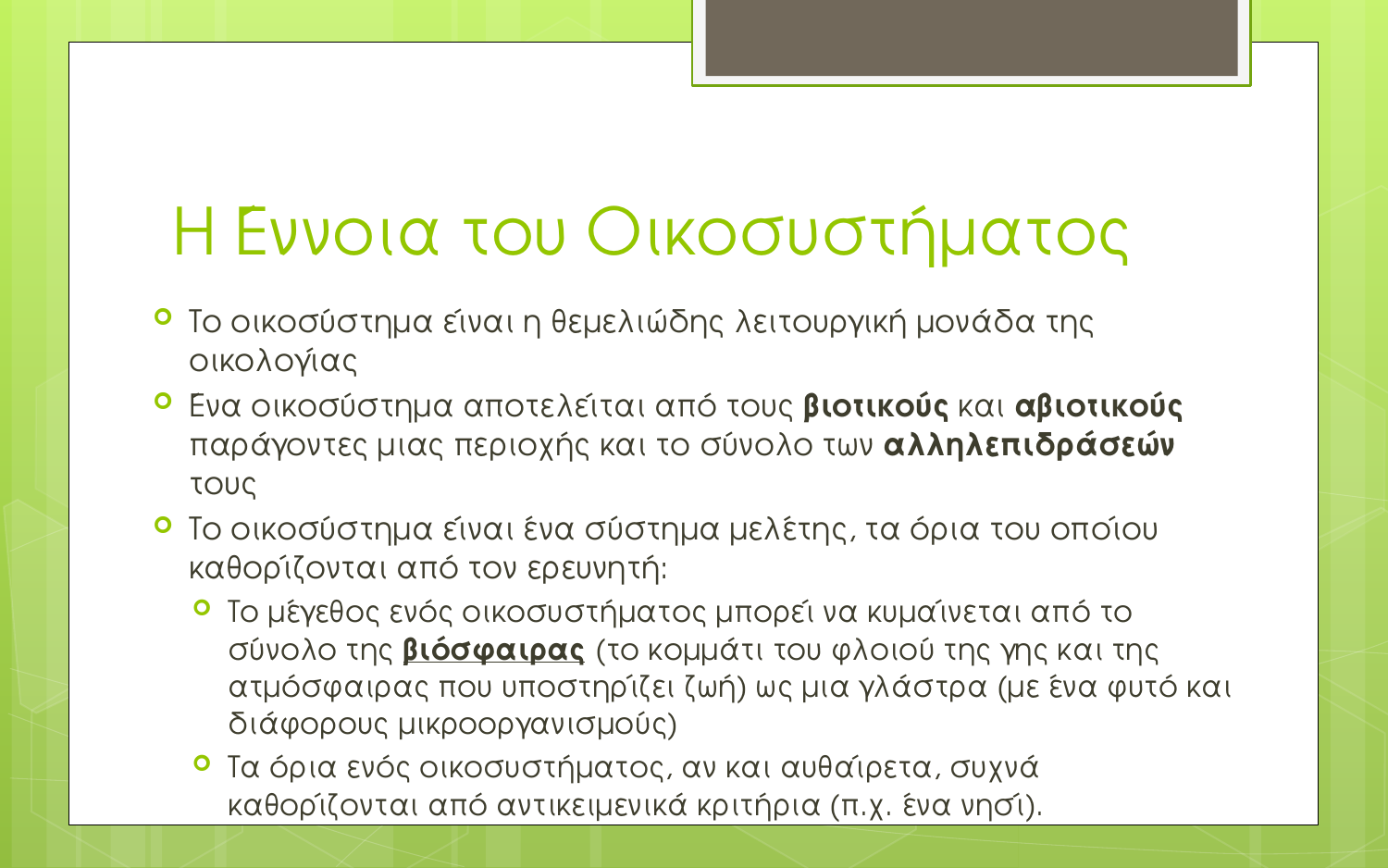

# Η Έννοια του Οικοσυστήματος
Το οικοσύστημα είναι η θεμελιώδης λειτουργική μονάδα της οικολογίας
Ένα οικοσύστημα αποτελείται από τους βιοτικούς και αβιοτικούς παράγοντες μιας περιοχής και το σύνολο των αλληλεπιδράσεών τους
Το οικοσύστημα είναι ένα σύστημα μελέτης, τα όρια του οποίου καθορίζονται από τον ερευνητή:
Το μέγεθος ενός οικοσυστήματος μπορεί να κυμαίνεται από το σύνολο της βιόσφαιρας (το κομμάτι του φλοιού της γης και της ατμόσφαιρας που υποστηρίζει ζωή) ως μια γλάστρα (με ένα φυτό και διάφορους μικροοργανισμούς)
Τα όρια ενός οικοσυστήματος, αν και αυθαίρετα, συχνά καθορίζονται από αντικειμενικά κριτήρια (π.χ. ένα νησί).